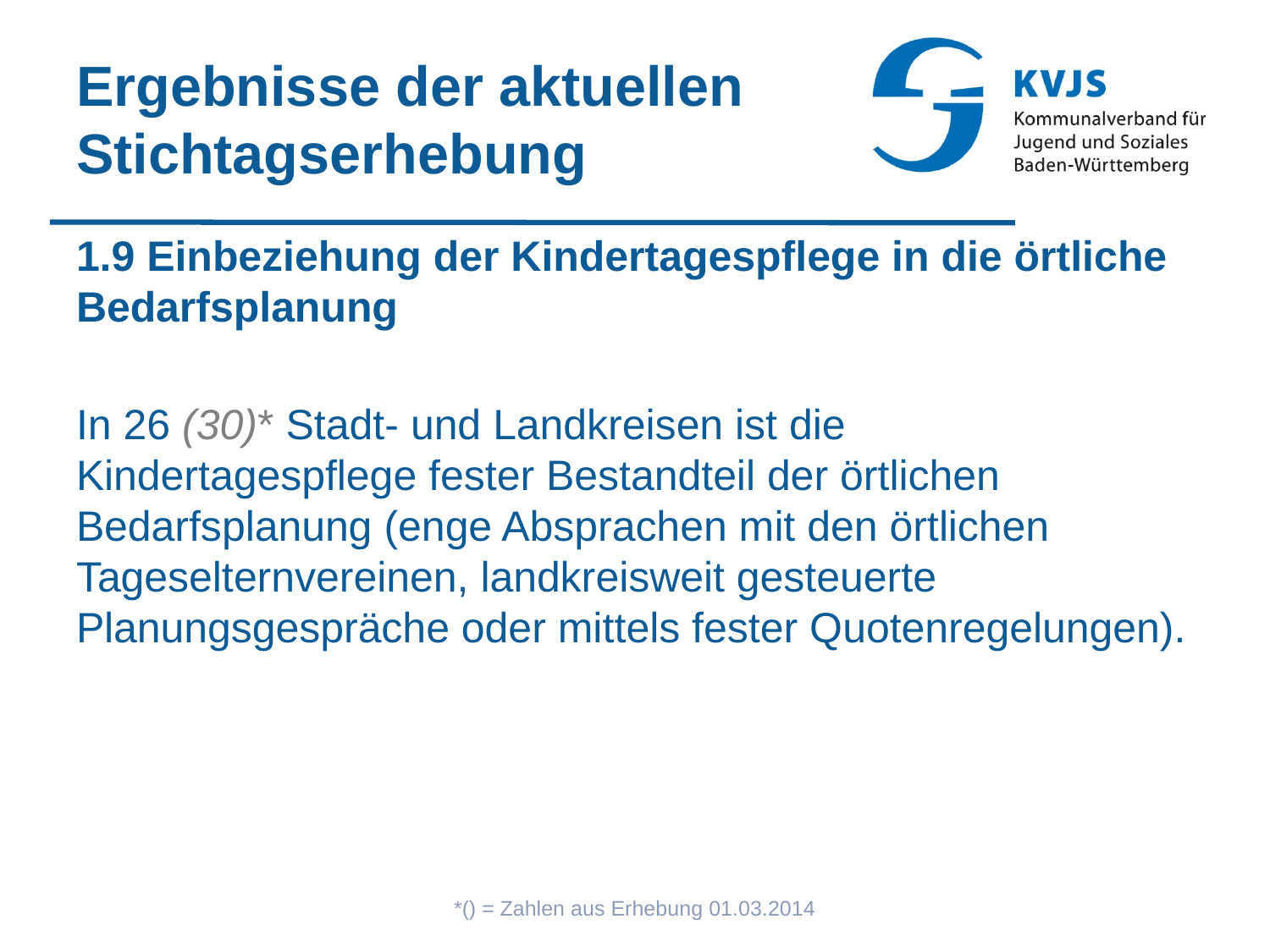

# Ergebnisse der aktuellen Stichtagserhebung
1.9 Einbeziehung der Kindertagespflege in die örtliche Bedarfsplanung

In 26 (30)* Stadt- und Landkreisen ist die Kindertagespflege fester Bestandteil der örtlichen Bedarfsplanung (enge Absprachen mit den örtlichen Tageselternvereinen, landkreisweit gesteuerte Planungsgespräche oder mittels fester Quotenregelungen).
*() = Zahlen aus Erhebung 01.03.2014